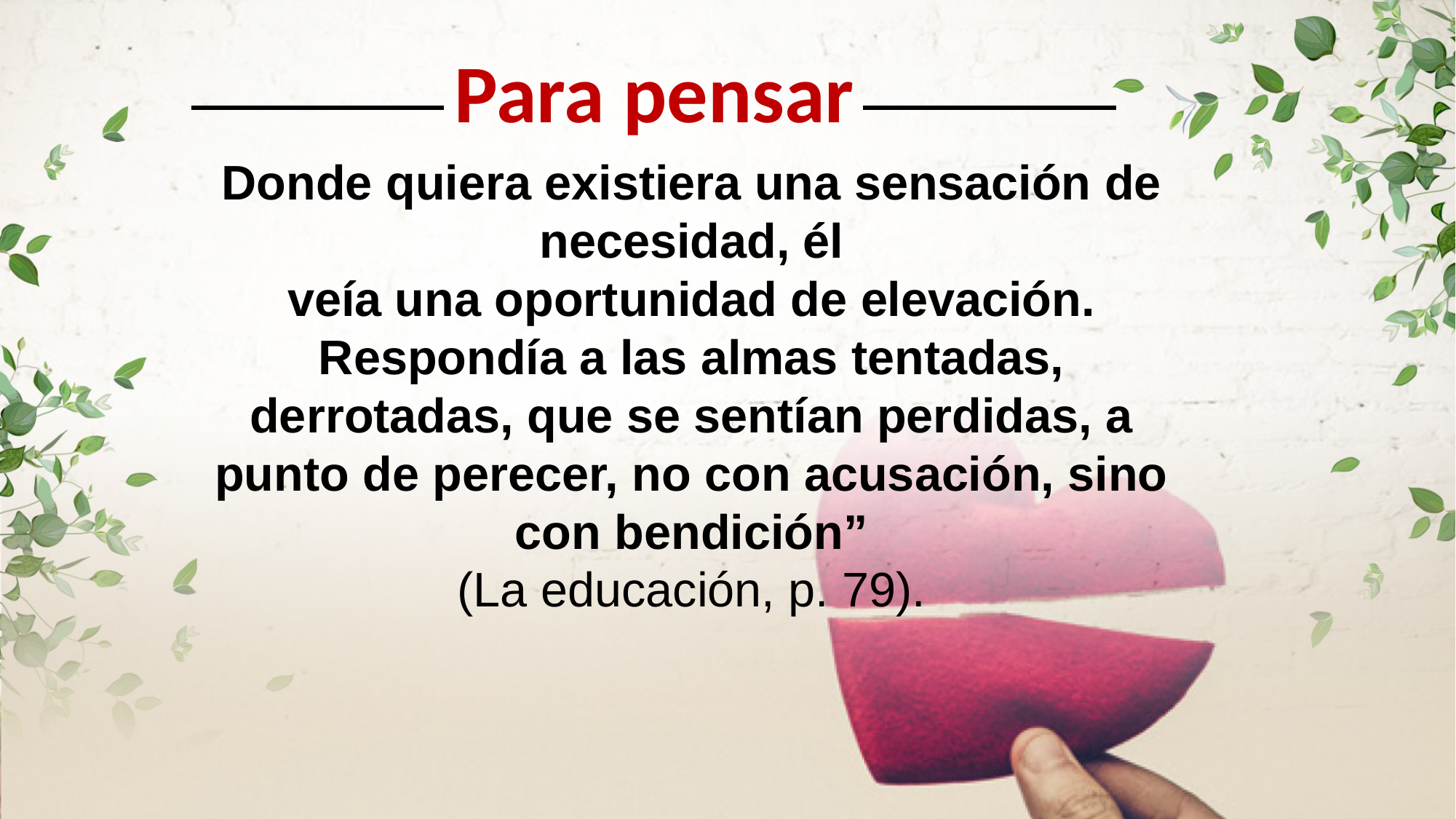

Para pensar
Donde quiera existiera una sensación de necesidad, él
veía una oportunidad de elevación. Respondía a las almas tentadas, derrotadas, que se sentían perdidas, a punto de perecer, no con acusación, sino con bendición”
(La educación, p. 79).